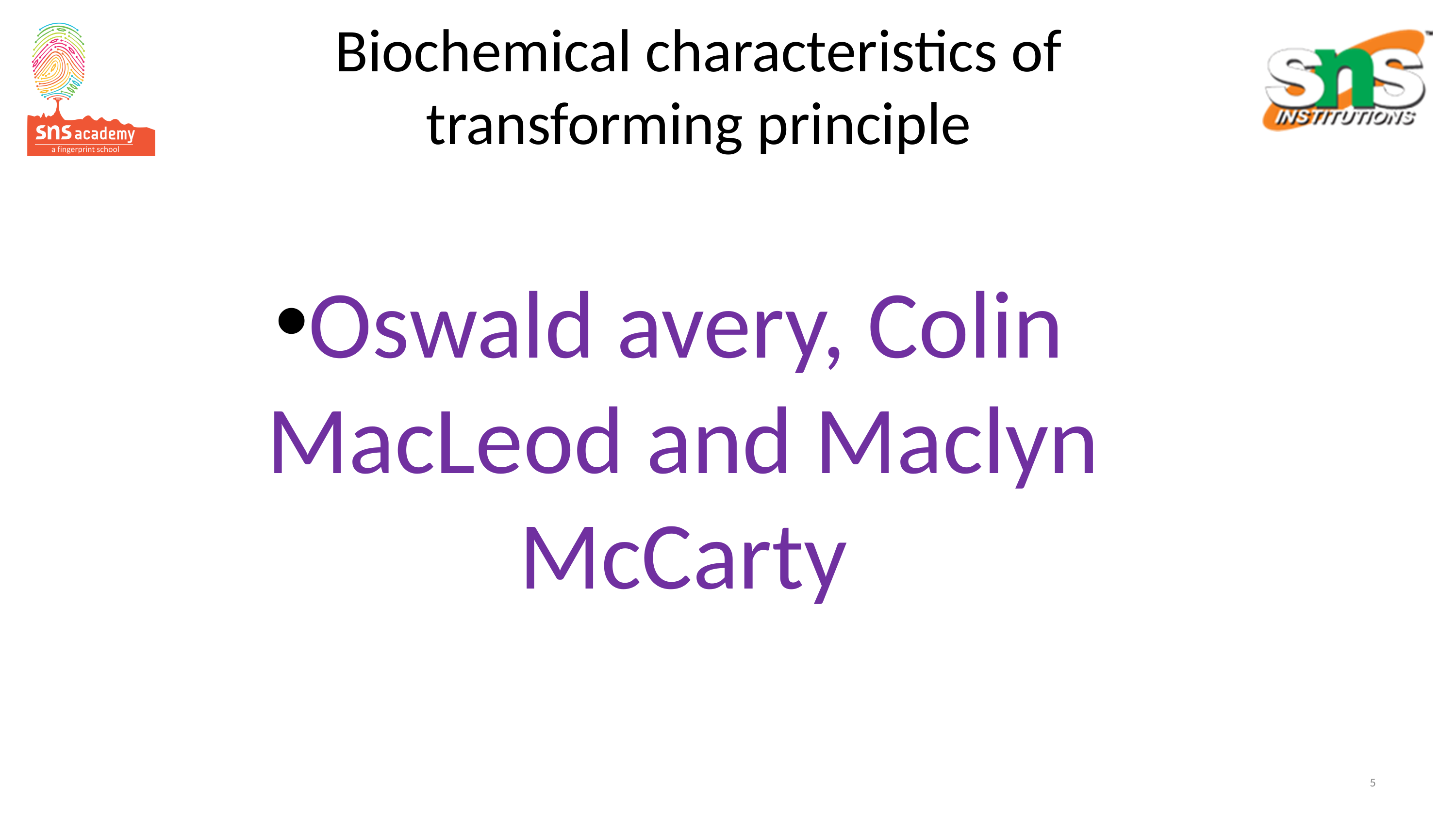

# Biochemical characteristics of transforming principle
Oswald avery, Colin MacLeod and Maclyn McCarty

5